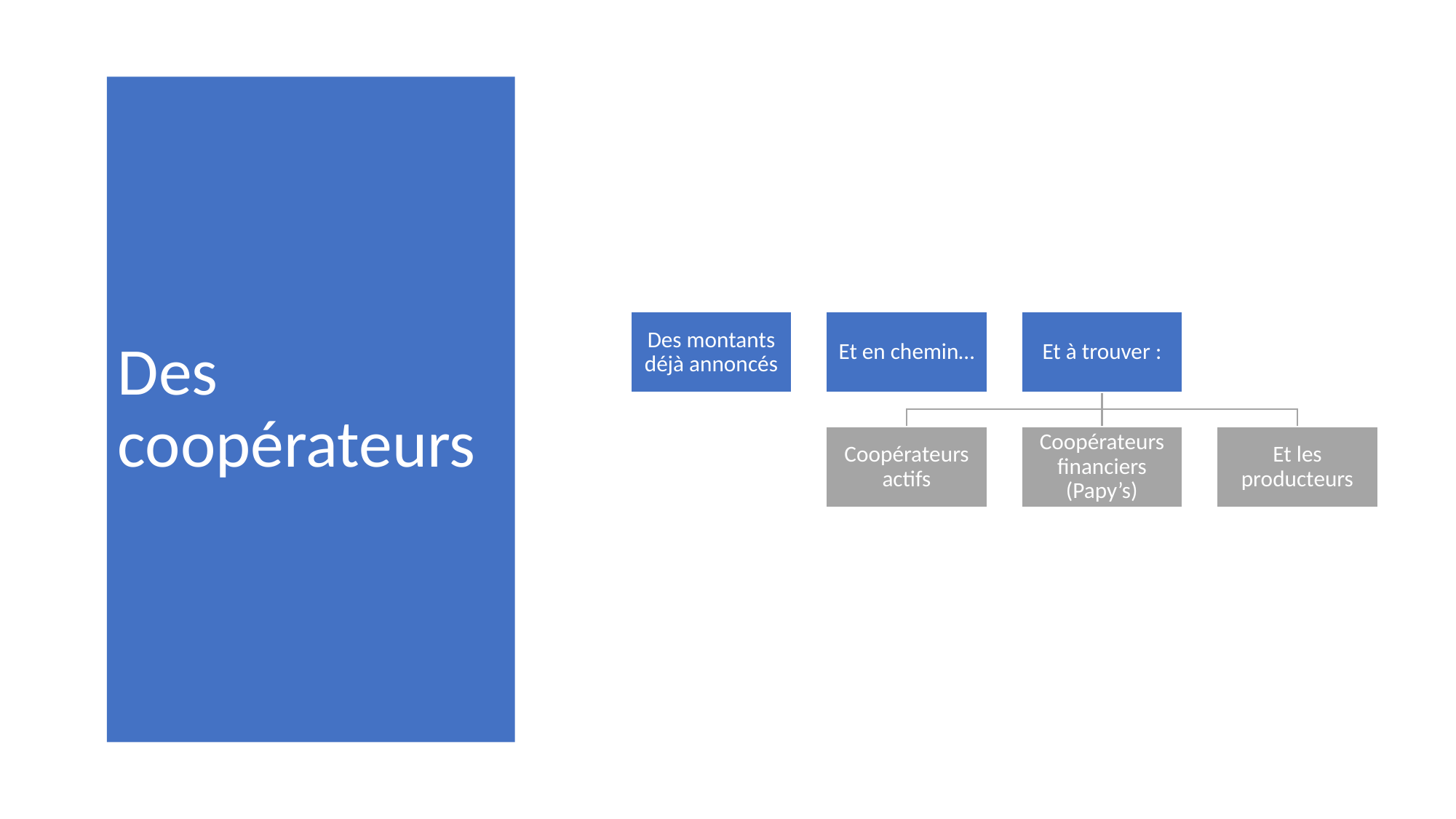

# Des coopérateurs
Des montants déjà annoncés
Et en chemin…
Et à trouver :
Coopérateurs actifs
Coopérateurs financiers (Papy’s)
Et les producteurs